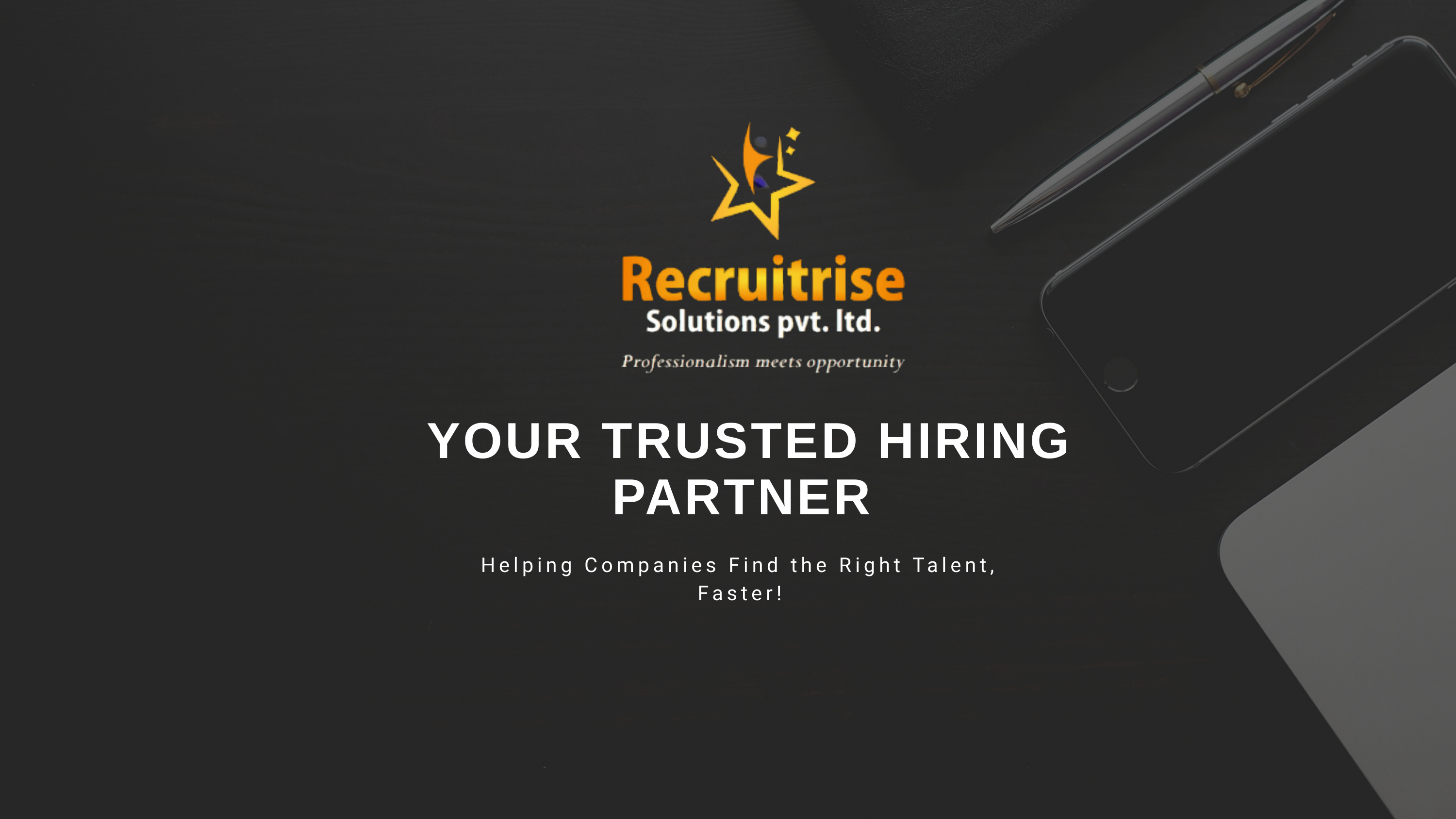

YOUR TRUSTED HIRING PARTNER
Helping Companies Find the Right Talent, Faster!